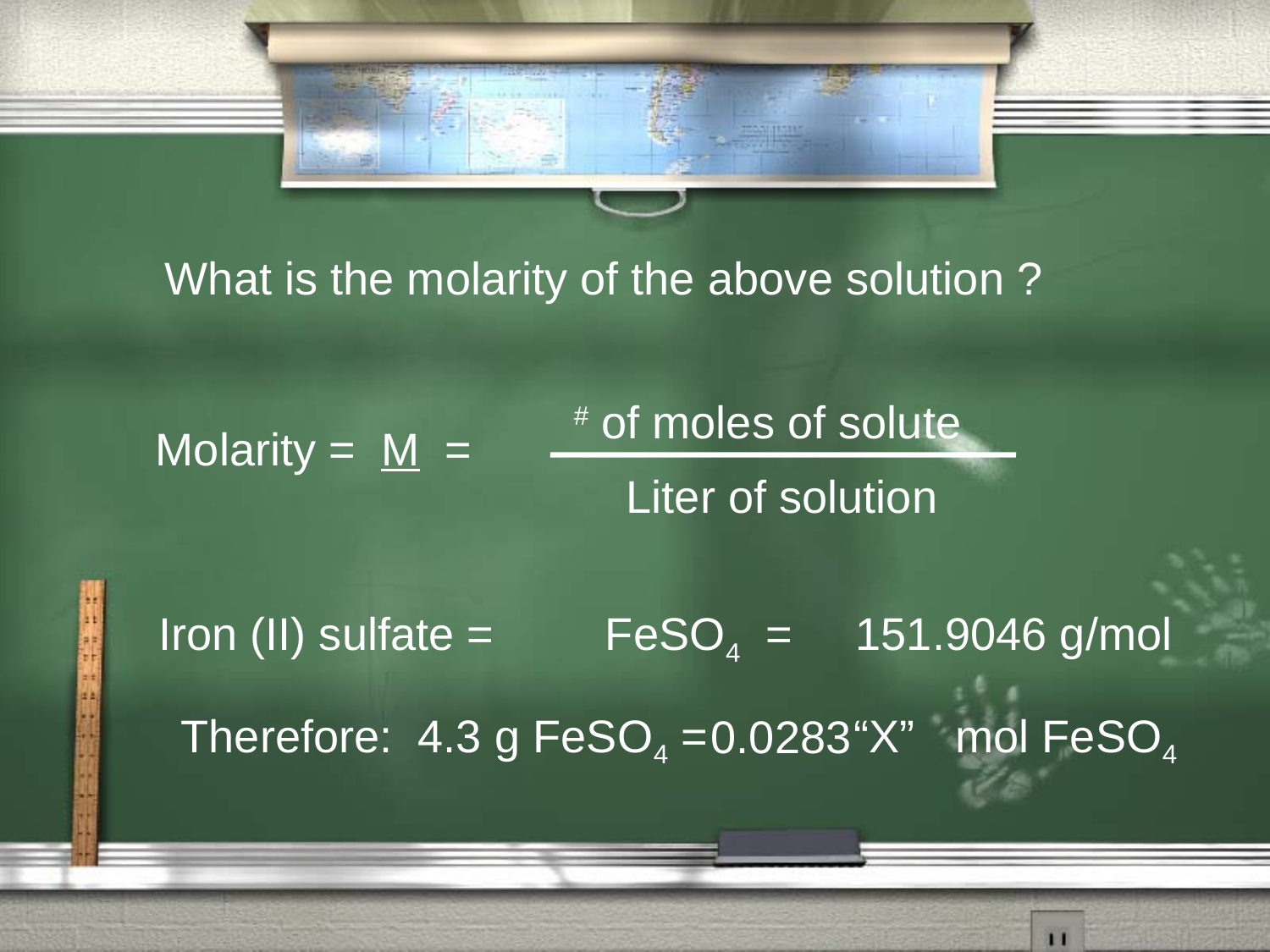

What is the molarity of the above solution ?
 # of moles of solute
Molarity =  M  =

Liter of solution
Iron (II) sulfate =
FeSO4  =
151.9046 g/mol
Therefore:  4.3 g FeSO4 =
“X”
mol FeSO4
0.0283